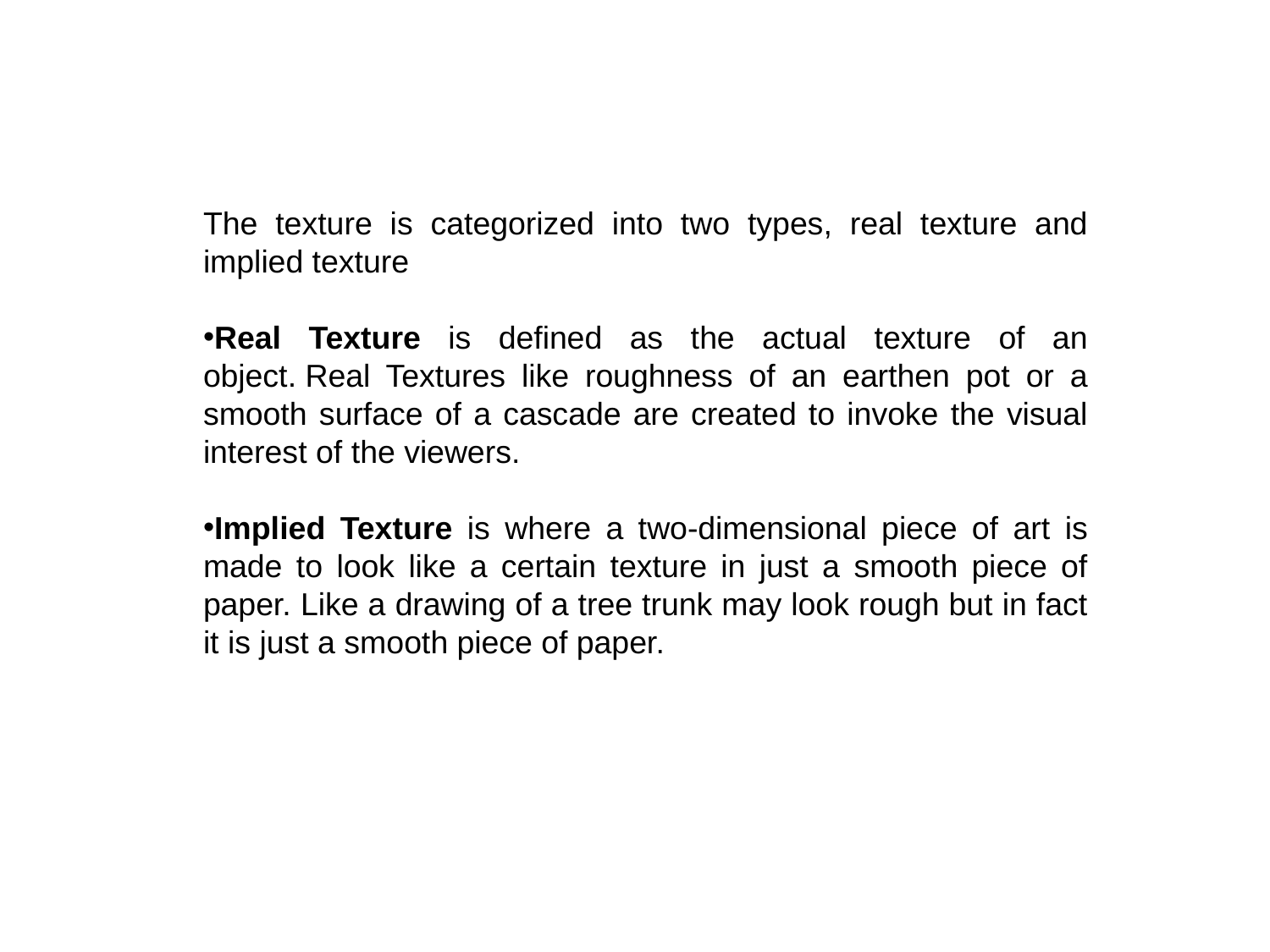

The texture is categorized into two types, real texture and implied texture

Real Texture is defined as the actual texture of an object. Real Textures like roughness of an earthen pot or a smooth surface of a cascade are created to invoke the visual interest of the viewers.

Implied Texture is where a two-dimensional piece of art is made to look like a certain texture in just a smooth piece of paper. Like a drawing of a tree trunk may look rough but in fact it is just a smooth piece of paper.